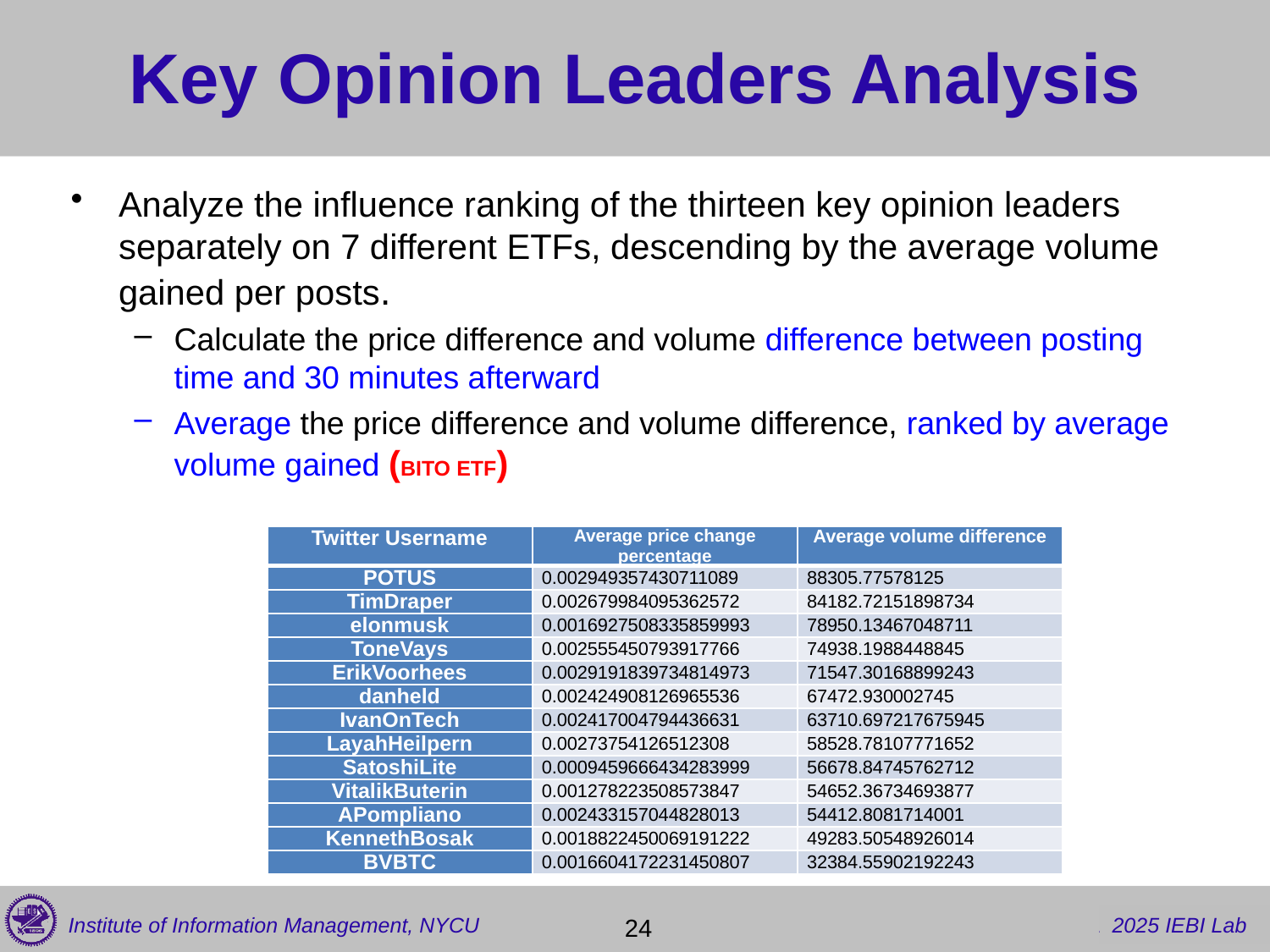

# Key Opinion Leaders Analysis
Analyze the influence ranking of the thirteen key opinion leaders separately on 7 different ETFs, descending by the average volume gained per posts.
Calculate the price difference and volume difference between posting time and 30 minutes afterward
Average the price difference and volume difference, ranked by average volume gained (BITO ETF)
| Twitter Username | Average price change percentage | Average volume difference |
| --- | --- | --- |
| POTUS | 0.002949357430711089 | 88305.77578125 |
| TimDraper | 0.002679984095362572 | 84182.72151898734 |
| elonmusk | 0.0016927508335859993 | 78950.13467048711 |
| ToneVays | 0.002555450793917766 | 74938.1988448845 |
| ErikVoorhees | 0.0029191839734814973 | 71547.30168899243 |
| danheld | 0.002424908126965536 | 67472.930002745 |
| IvanOnTech | 0.002417004794436631 | 63710.697217675945 |
| LayahHeilpern | 0.00273754126512308 | 58528.78107771652 |
| SatoshiLite | 0.0009459666434283999 | 56678.84745762712 |
| VitalikButerin | 0.001278223508573847 | 54652.36734693877 |
| APompliano | 0.002433157044828013 | 54412.8081714001 |
| KennethBosak | 0.0018822450069191222 | 49283.50548926014 |
| BVBTC | 0.0016604172231450807 | 32384.55902192243 |
   24